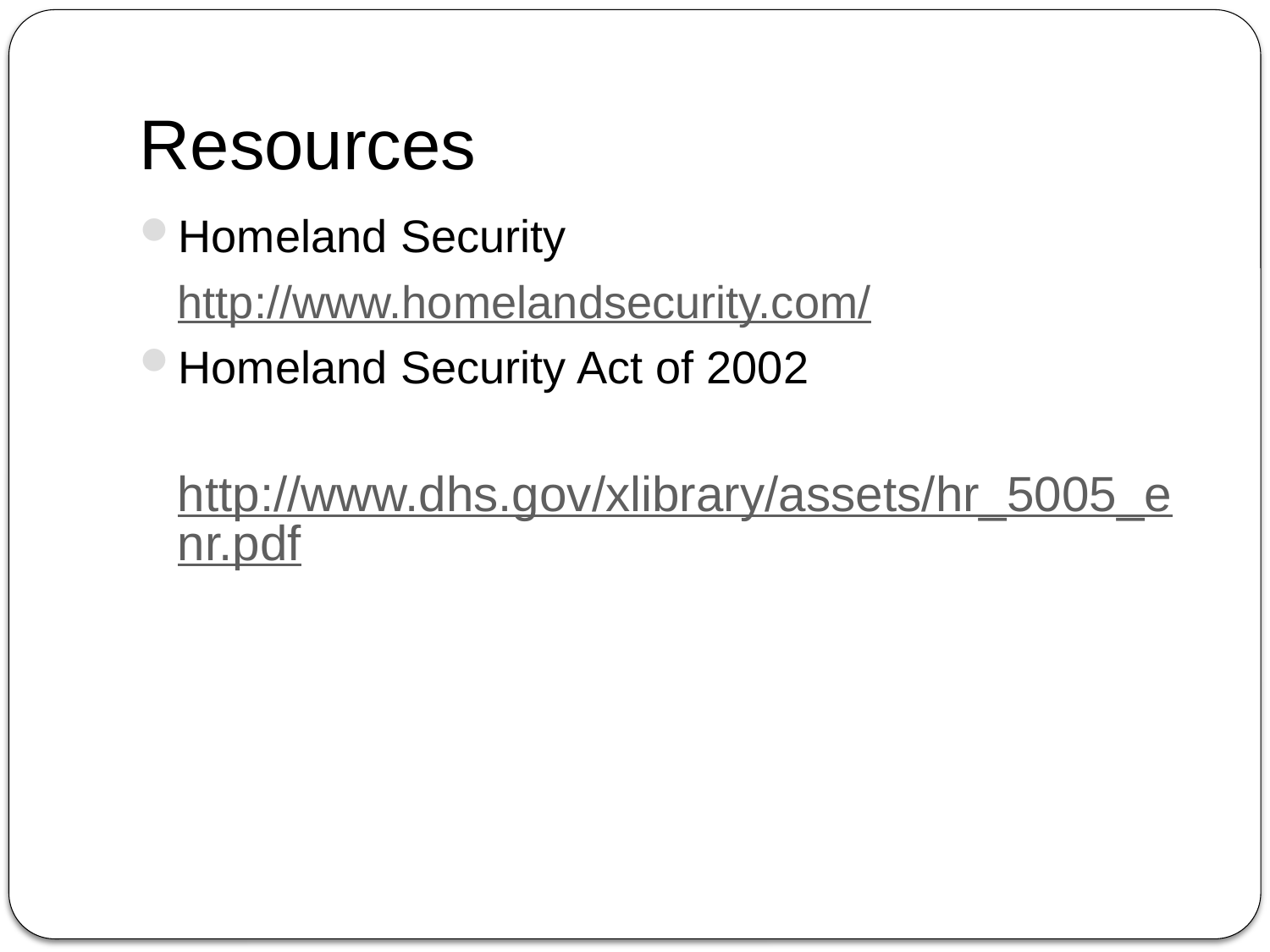

# Resources
Homeland Security
	http://www.homelandsecurity.com/
Homeland Security Act of 2002
	http://www.dhs.gov/xlibrary/assets/hr_5005_enr.pdf